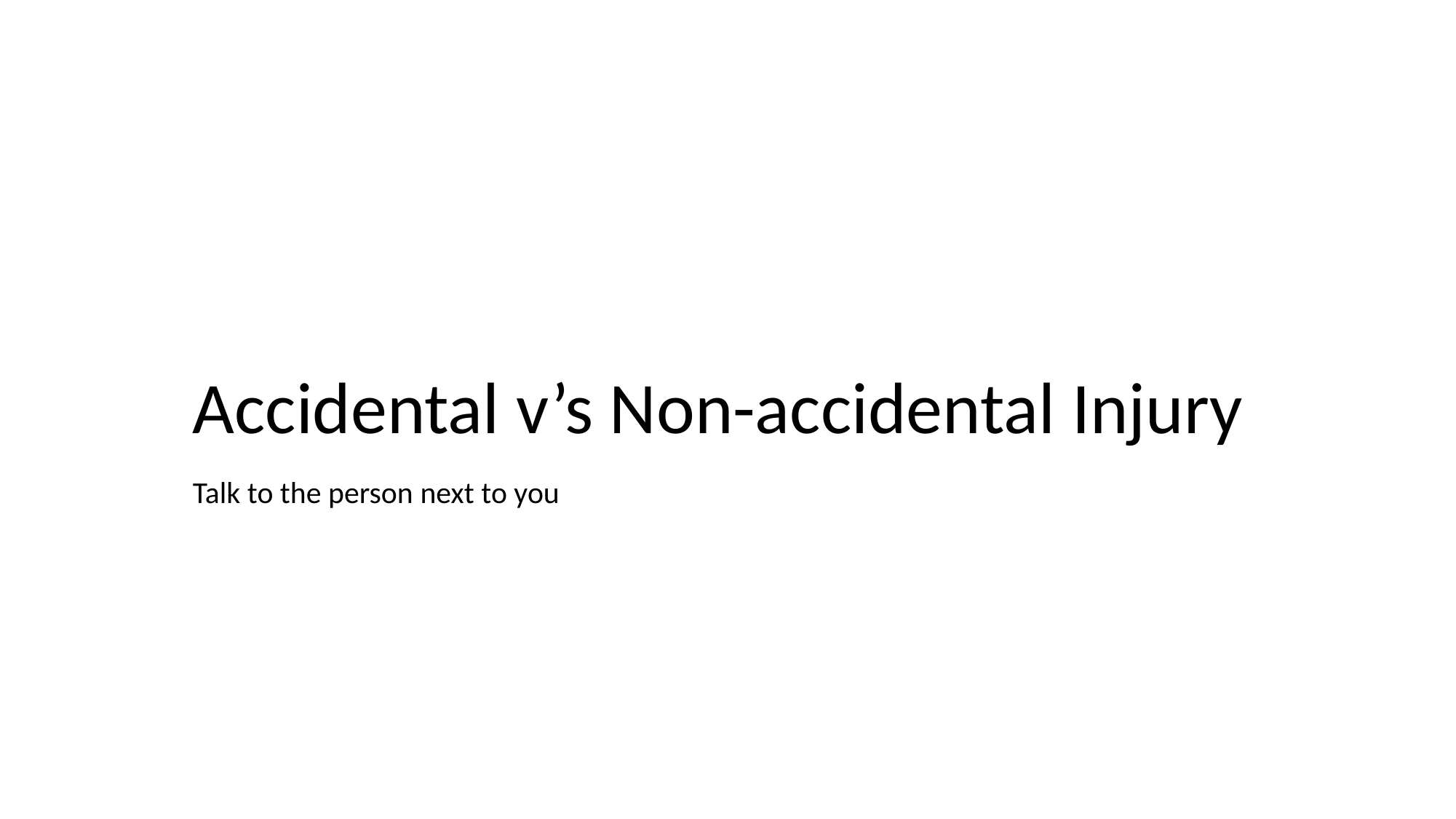

# Accidental v’s Non-accidental Injury
Talk to the person next to you
30